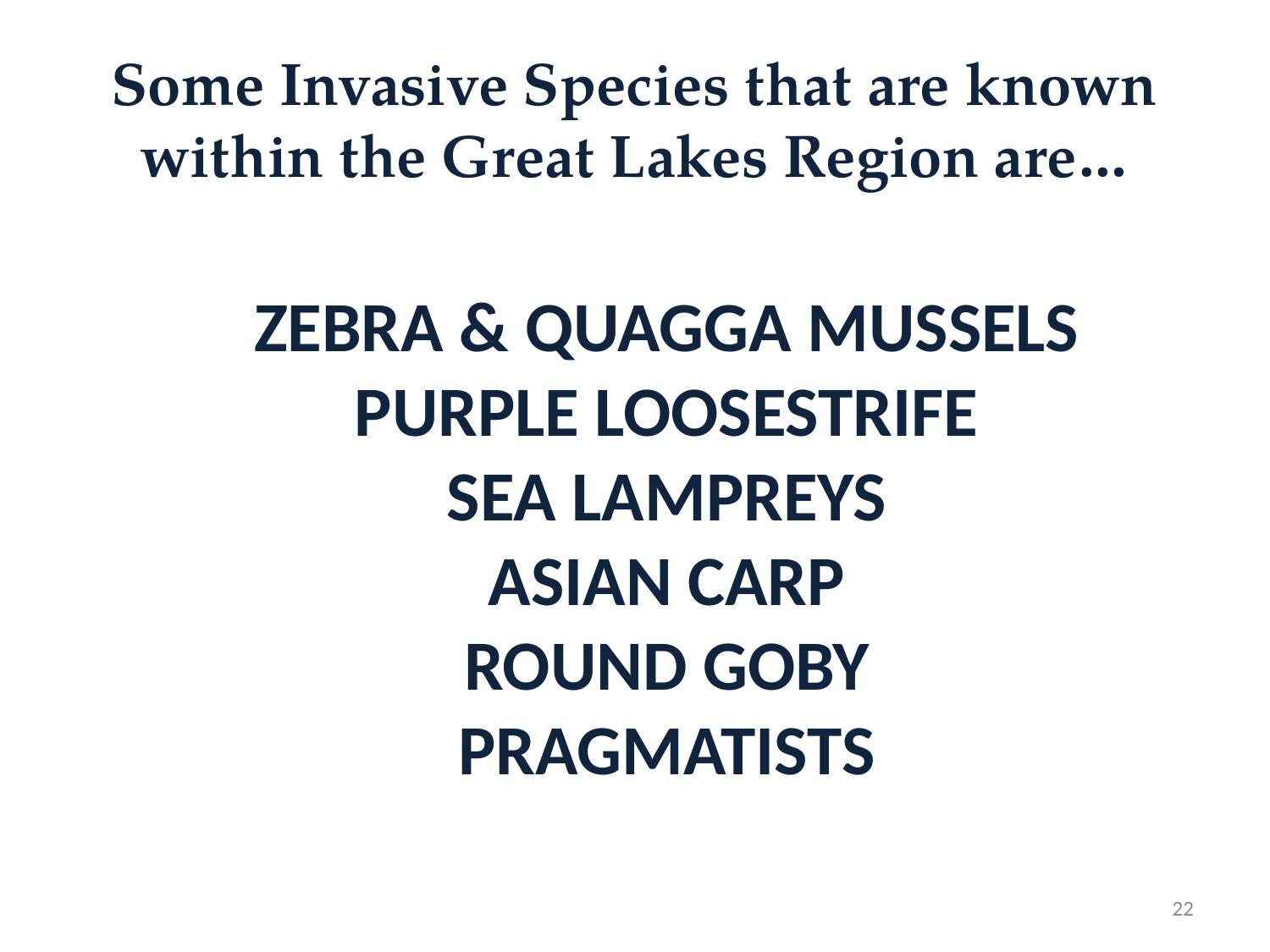

# Some Invasive Species that are known within the Great Lakes Region are…
ZEBRA & QUAGGA MUSSELS
PURPLE LOOSESTRIFE
SEA LAMPREYS
ASIAN CARP
ROUND GOBY
PRAGMATISTS
22